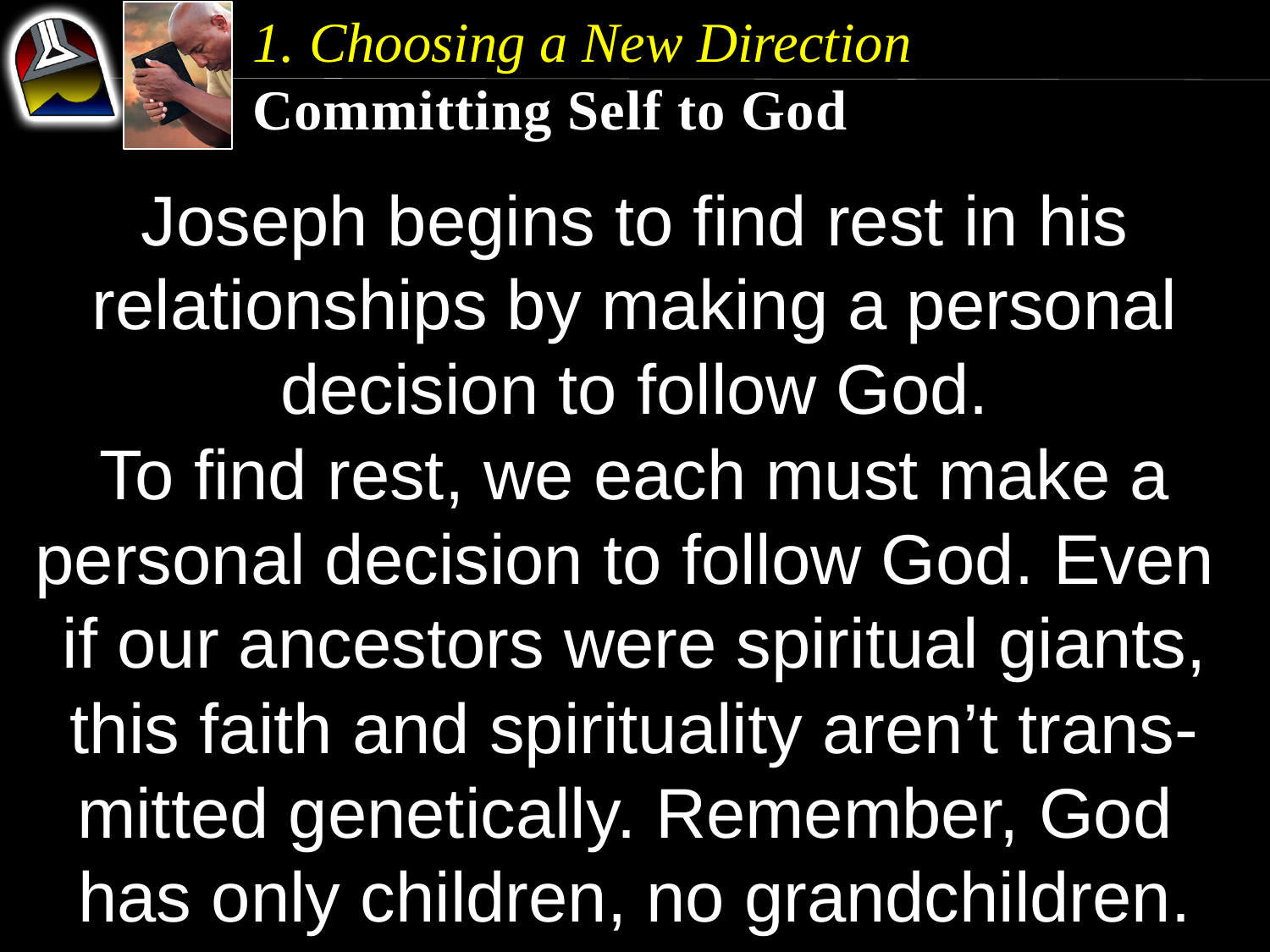

1. Choosing a New Direction
Committing Self to God
Joseph begins to find rest in his relationships by making a personal decision to follow God.
To find rest, we each must make a personal decision to follow God. Even  if our ancestors were spiritual giants, this faith and spirituality aren’t trans-mitted genetically. Remember, God  has only children, no grandchildren.